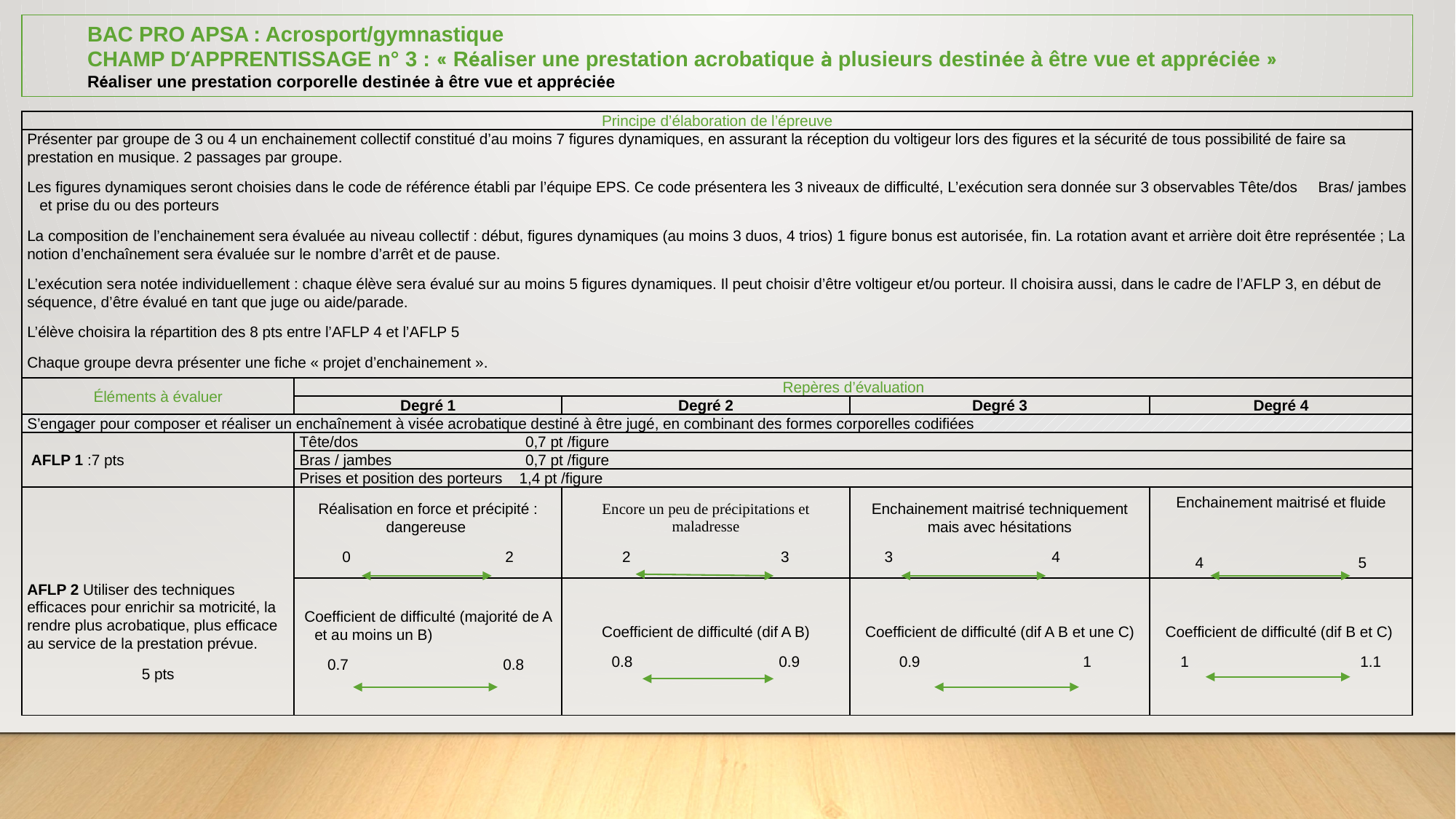

BAC PRO APSA : Acrosport/gymnastique
CHAMP D’APPRENTISSAGE n° 3 : « Réaliser une prestation acrobatique à plusieurs destinée à être vue et appréciée »
Réaliser une prestation corporelle destinée à être vue et appréciée
| Principe d’élaboration de l’épreuve |  |  |  |  |
| --- | --- | --- | --- | --- |
| Présenter par groupe de 3 ou 4 un enchainement collectif constitué d’au moins 7 figures dynamiques, en assurant la réception du voltigeur lors des figures et la sécurité de tous possibilité de faire sa prestation en musique. 2 passages par groupe. Les figures dynamiques seront choisies dans le code de référence établi par l’équipe EPS. Ce code présentera les 3 niveaux de difficulté, L’exécution sera donnée sur 3 observables Tête/dos Bras/ jambes et prise du ou des porteurs La composition de l’enchainement sera évaluée au niveau collectif : début, figures dynamiques (au moins 3 duos, 4 trios) 1 figure bonus est autorisée, fin. La rotation avant et arrière doit être représentée ; La notion d’enchaînement sera évaluée sur le nombre d’arrêt et de pause. L’exécution sera notée individuellement : chaque élève sera évalué sur au moins 5 figures dynamiques. Il peut choisir d’être voltigeur et/ou porteur. Il choisira aussi, dans le cadre de l’AFLP 3, en début de séquence, d’être évalué en tant que juge ou aide/parade. L’élève choisira la répartition des 8 pts entre l’AFLP 4 et l’AFLP 5 Chaque groupe devra présenter une fiche « projet d’enchainement ». |  |  |  |  |
| Éléments à évaluer | Repères d’évaluation |  |  |  |
|  | Degré 1 | Degré 2 | Degré 3 | Degré 4 |
| S’engager pour composer et réaliser un enchaînement à visée acrobatique destiné à être jugé, en combinant des formes corporelles codifiées |  |  |  |  |
| AFLP 1 :7 pts | Tête/dos 0,7 pt /figure |  |  |  |
|  | Bras / jambes 0,7 pt /figure |  |  |  |
|  | Prises et position des porteurs 1,4 pt /figure |  |  |  |
| AFLP 2 Utiliser des techniques efficaces pour enrichir sa motricité, la rendre plus acrobatique, plus efficace au service de la prestation prévue. 5 pts | Réalisation en force et précipité : dangereuse 0 2 | Encore un peu de précipitations et maladresse 2 3 | Enchainement maitrisé techniquement mais avec hésitations 3 4 | Enchainement maitrisé et fluide   4 5 |
|  | Coefficient de difficulté (majorité de A et au moins un B) 0.7 0.8 | Coefficient de difficulté (dif A B) 0.8 0.9 | Coefficient de difficulté (dif A B et une C) 0.9 1 | Coefficient de difficulté (dif B et C)  1 1.1 |